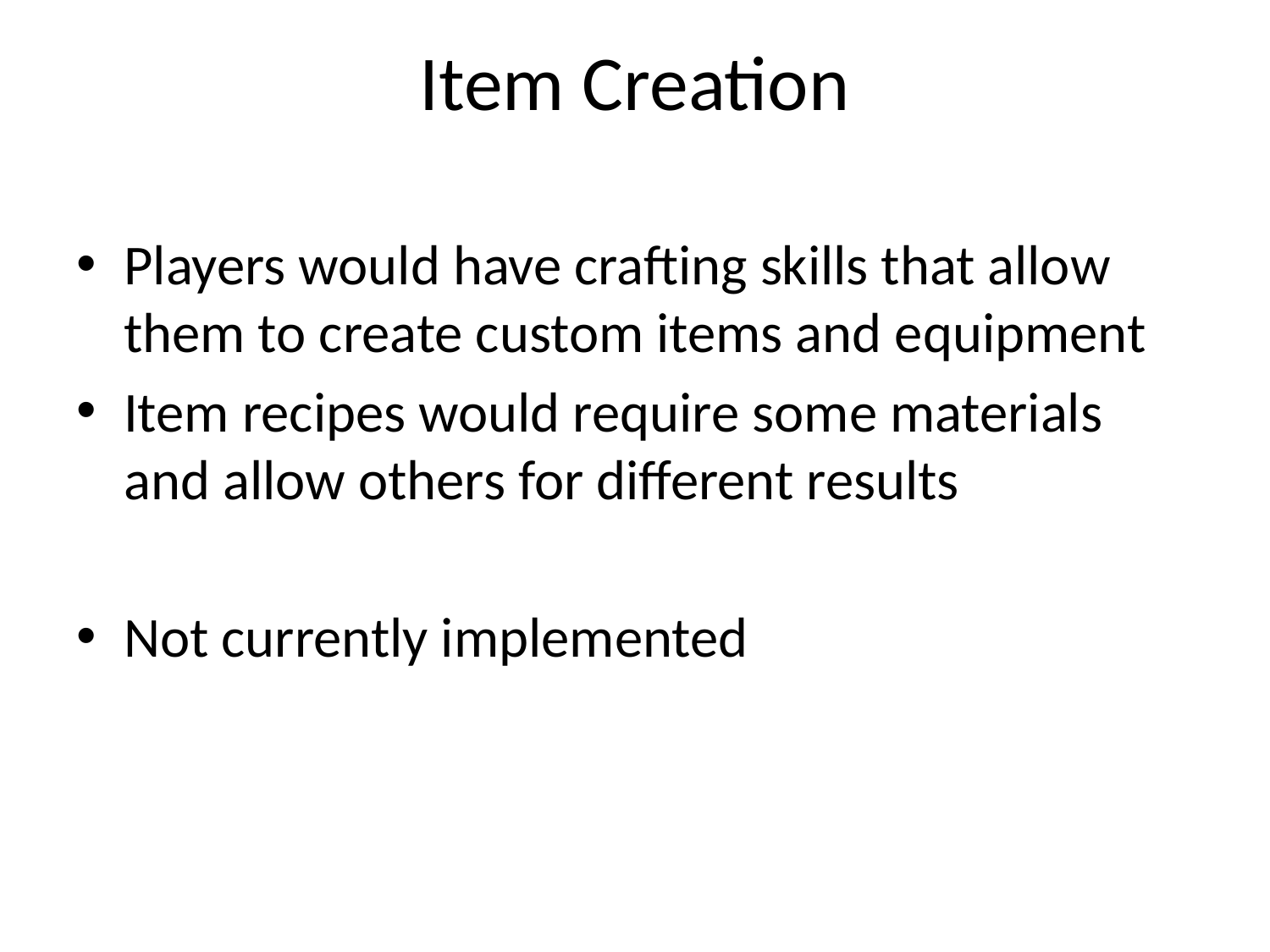

# Item Creation
Players would have crafting skills that allow them to create custom items and equipment
Item recipes would require some materials and allow others for different results

Not currently implemented